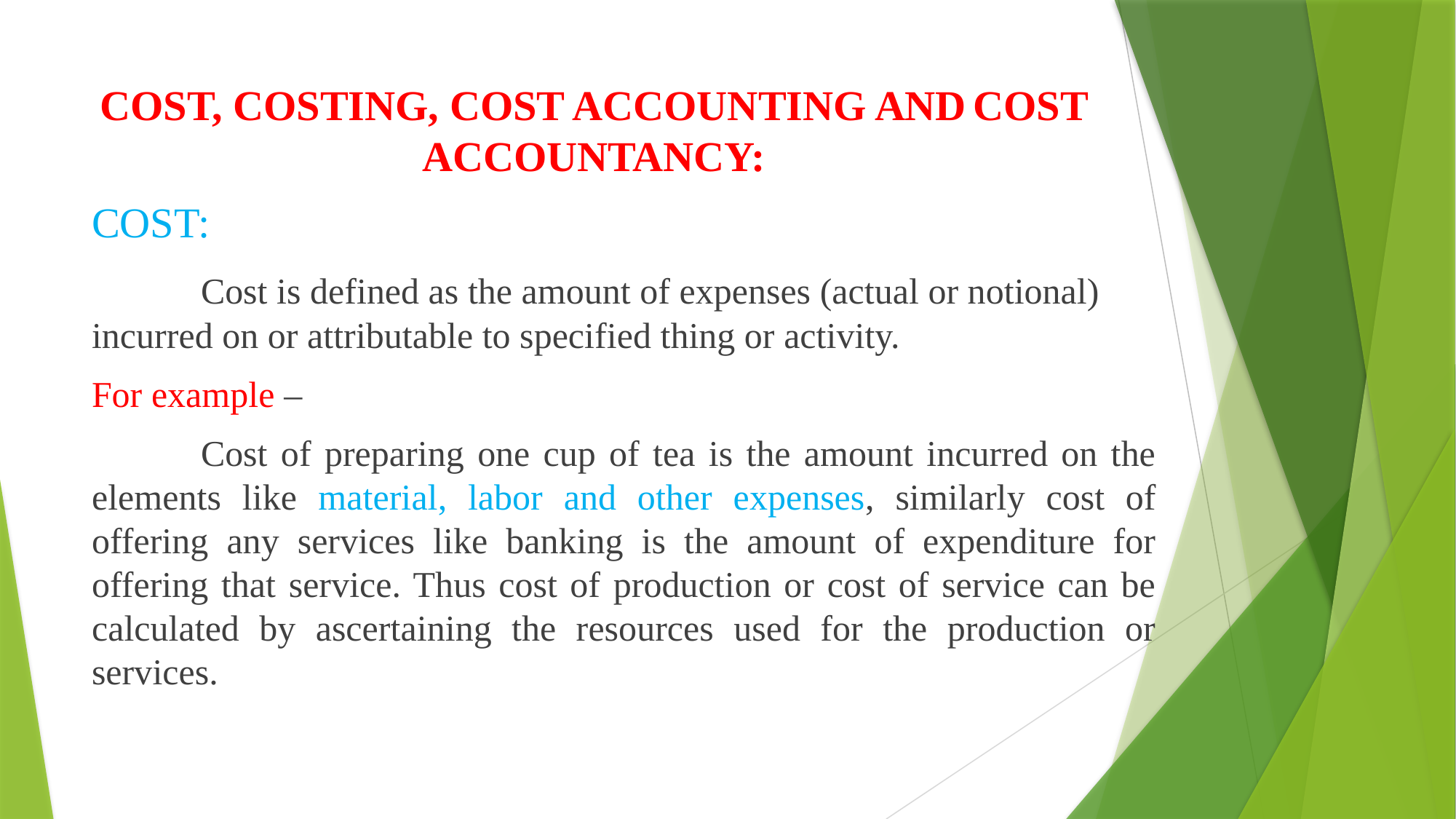

# COST, COSTING, COST ACCOUNTING AND	COST ACCOUNTANCY:
COST:
	Cost is defined as the amount of expenses (actual or notional) incurred on or attributable to specified thing or activity.
For example –
	Cost of preparing one cup of tea is the amount incurred on the elements like material, labor and other expenses, similarly cost of offering any services like banking is the amount of expenditure for offering that service. Thus cost of production or cost of service can be calculated by ascertaining the resources used for the production or services.